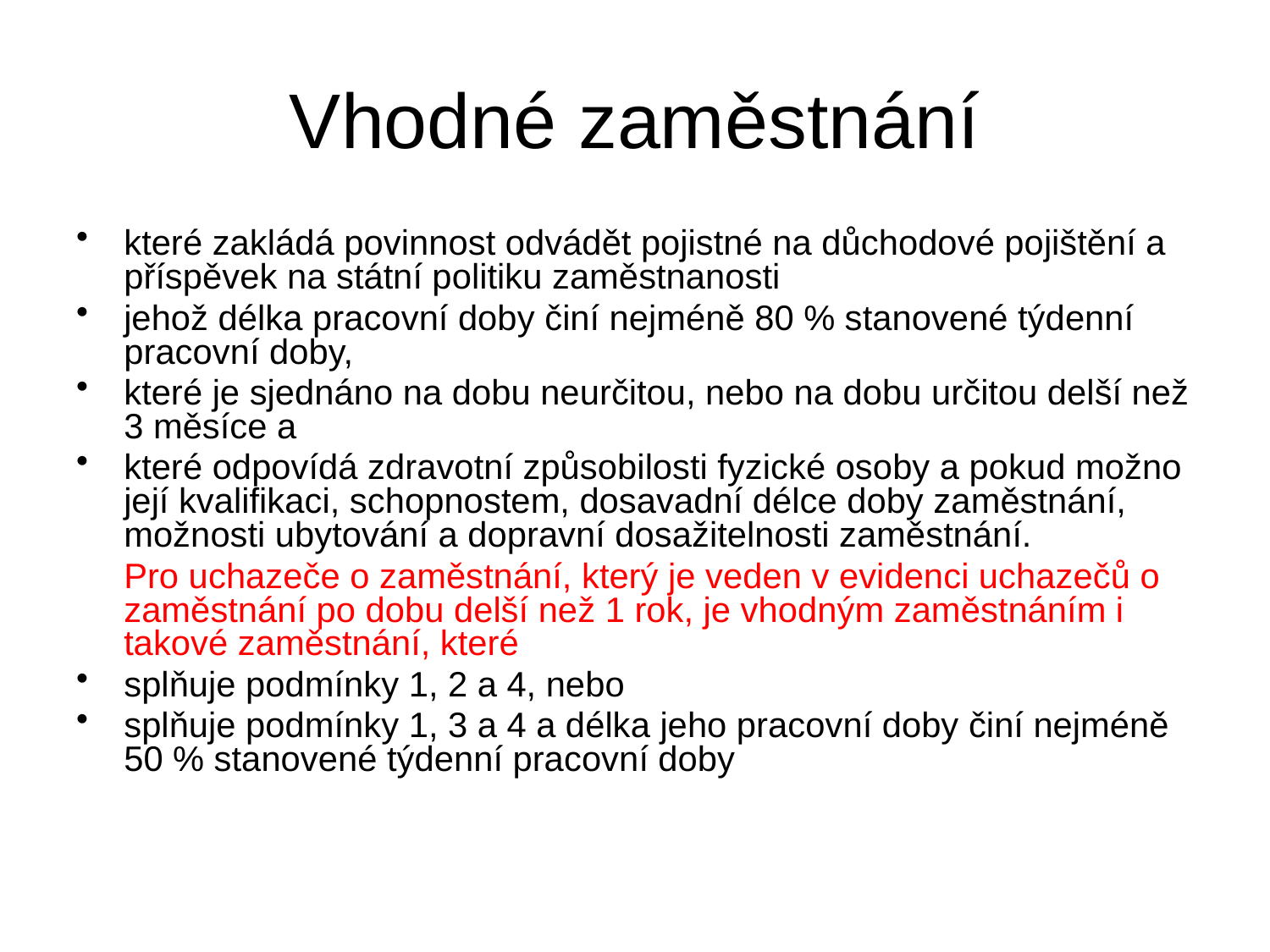

# Vhodné zaměstnání
které zakládá povinnost odvádět pojistné na důchodové pojištění a příspěvek na státní politiku zaměstnanosti
jehož délka pracovní doby činí nejméně 80 % stanovené týdenní pracovní doby,
které je sjednáno na dobu neurčitou, nebo na dobu určitou delší než 3 měsíce a
které odpovídá zdravotní způsobilosti fyzické osoby a pokud možno její kvalifikaci, schopnostem, dosavadní délce doby zaměstnání, možnosti ubytování a dopravní dosažitelnosti zaměstnání.
	Pro uchazeče o zaměstnání, který je veden v evidenci uchazečů o zaměstnání po dobu delší než 1 rok, je vhodným zaměstnáním i takové zaměstnání, které
splňuje podmínky 1, 2 a 4, nebo
splňuje podmínky 1, 3 a 4 a délka jeho pracovní doby činí nejméně 50 % stanovené týdenní pracovní doby